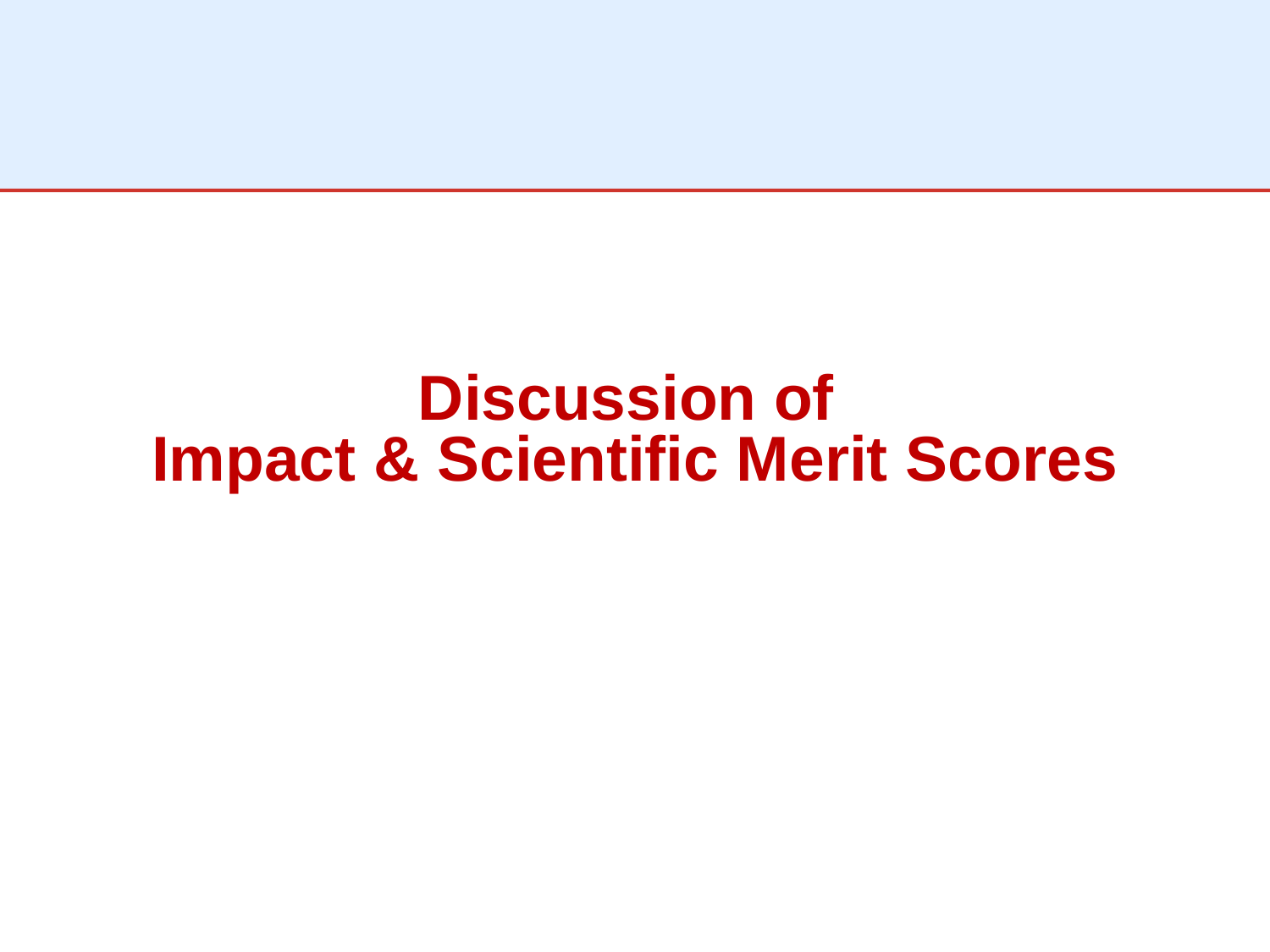

# Discussion of Impact & Scientific Merit Scores